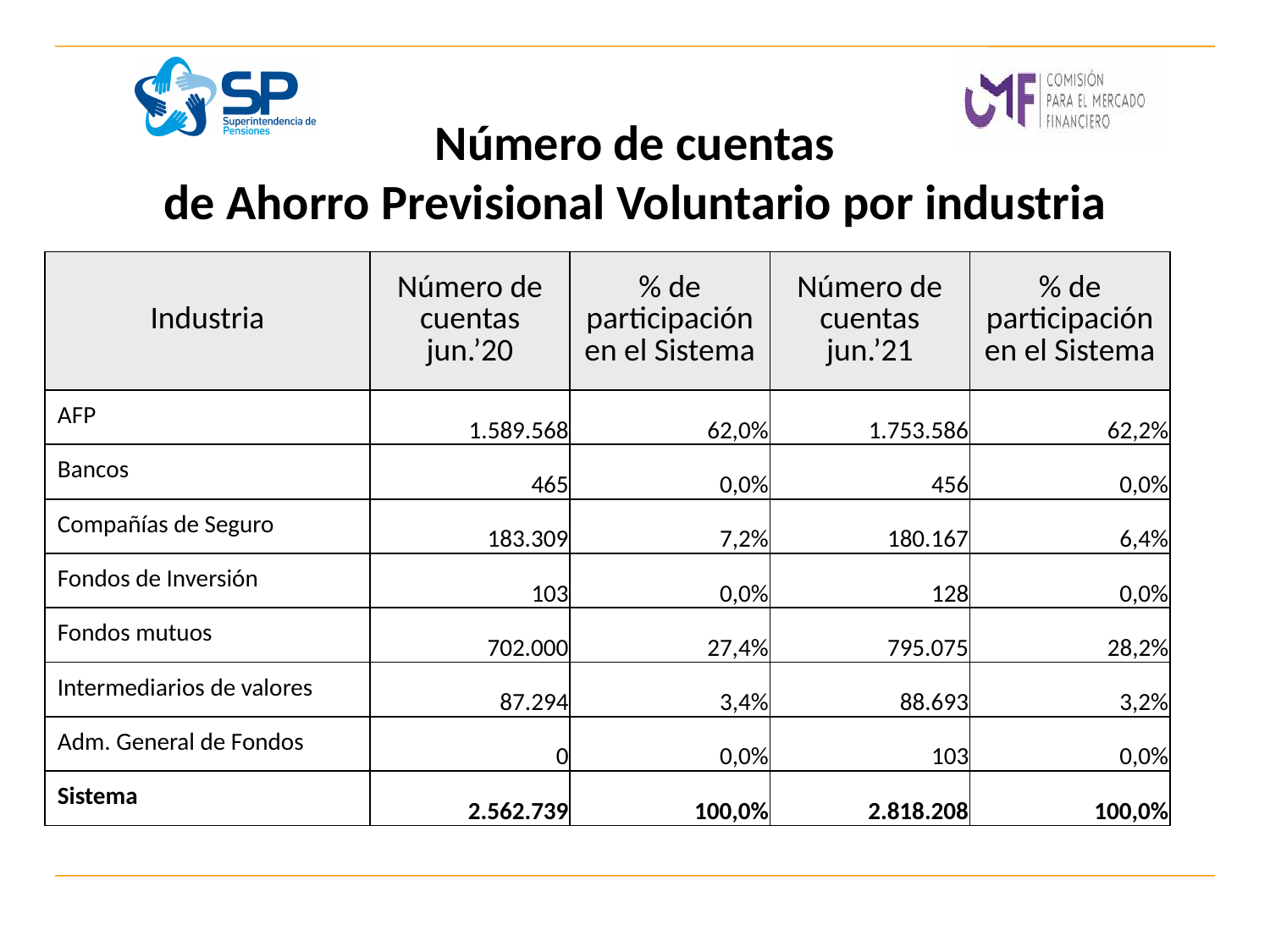

# Número de cuentas de Ahorro Previsional Voluntario por industria
| Industria | Número de cuentas jun.’20 | % de participación en el Sistema | Número de cuentas jun.’21 | % de participación en el Sistema |
| --- | --- | --- | --- | --- |
| AFP | 1.589.568 | 62,0% | 1.753.586 | 62,2% |
| Bancos | 465 | 0,0% | 456 | 0,0% |
| Compañías de Seguro | 183.309 | 7,2% | 180.167 | 6,4% |
| Fondos de Inversión | 103 | 0,0% | 128 | 0,0% |
| Fondos mutuos | 702.000 | 27,4% | 795.075 | 28,2% |
| Intermediarios de valores | 87.294 | 3,4% | 88.693 | 3,2% |
| Adm. General de Fondos | 0 | 0,0% | 103 | 0,0% |
| Sistema | 2.562.739 | 100,0% | 2.818.208 | 100,0% |